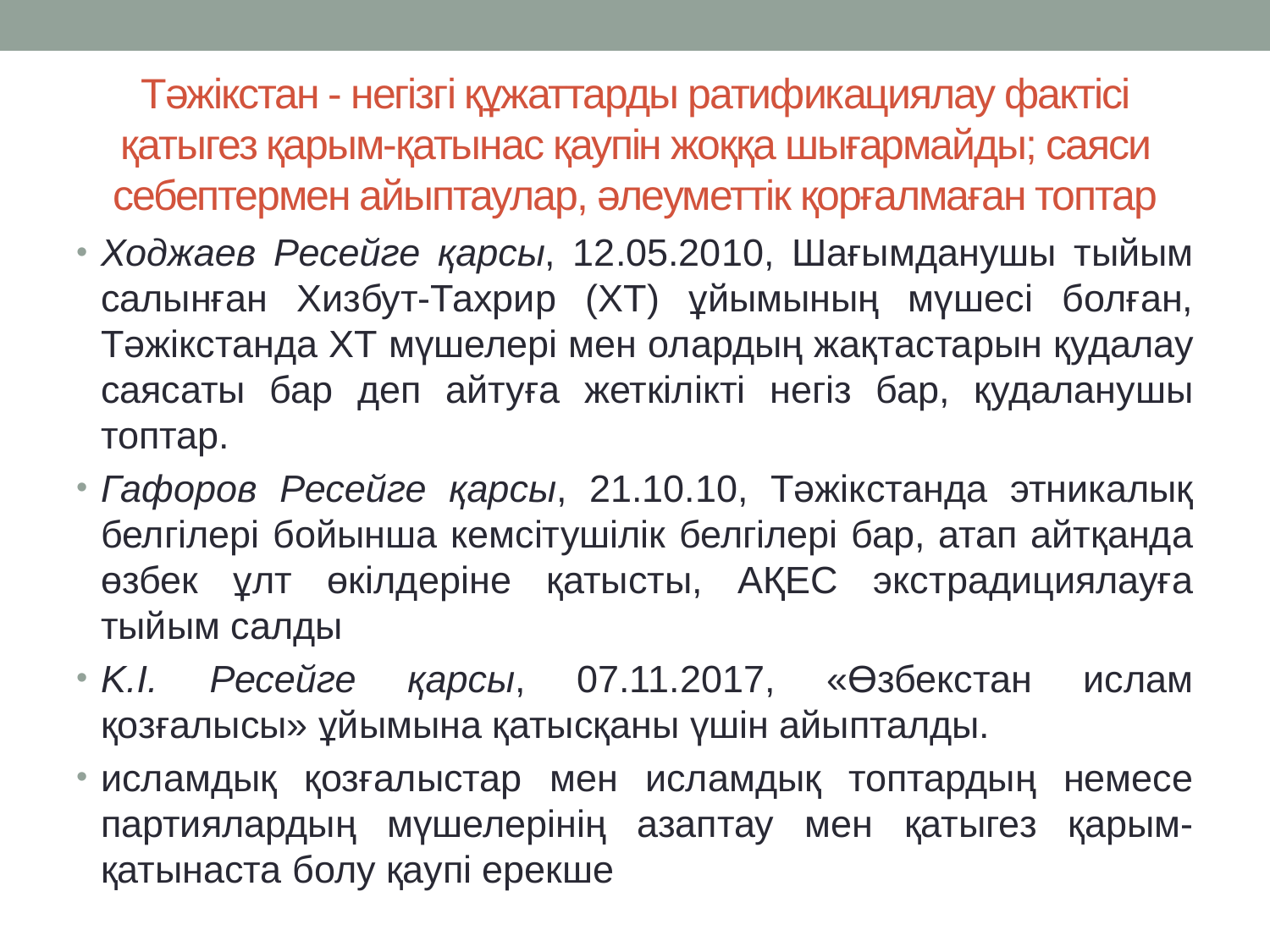

# Тәжікстан - негізгі құжаттарды ратификациялау фактісі қатыгез қарым-қатынас қаупін жоққа шығармайды; саяси себептермен айыптаулар, әлеуметтік қорғалмаған топтар
Ходжаев Ресейге қарсы, 12.05.2010, Шағымданушы тыйым салынған Хизбут-Тахрир (ХТ) ұйымының мүшесі болған, Тәжікстанда ХT мүшелері мен олардың жақтастарын қудалау саясаты бар деп айтуға жеткілікті негіз бар, қудаланушы топтар.
Гафоров Ресейге қарсы, 21.10.10, Тәжікстанда этникалық белгілері бойынша кемсітушілік белгілері бар, атап айтқанда өзбек ұлт өкілдеріне қатысты, АҚЕС экстрадициялауға тыйым салды
K.I. Ресейге қарсы, 07.11.2017, «Өзбекстан ислам қозғалысы» ұйымына қатысқаны үшін айыпталды.
исламдық қозғалыстар мен исламдық топтардың немесе партиялардың мүшелерінің азаптау мен қатыгез қарым-қатынаста болу қаупі ерекше